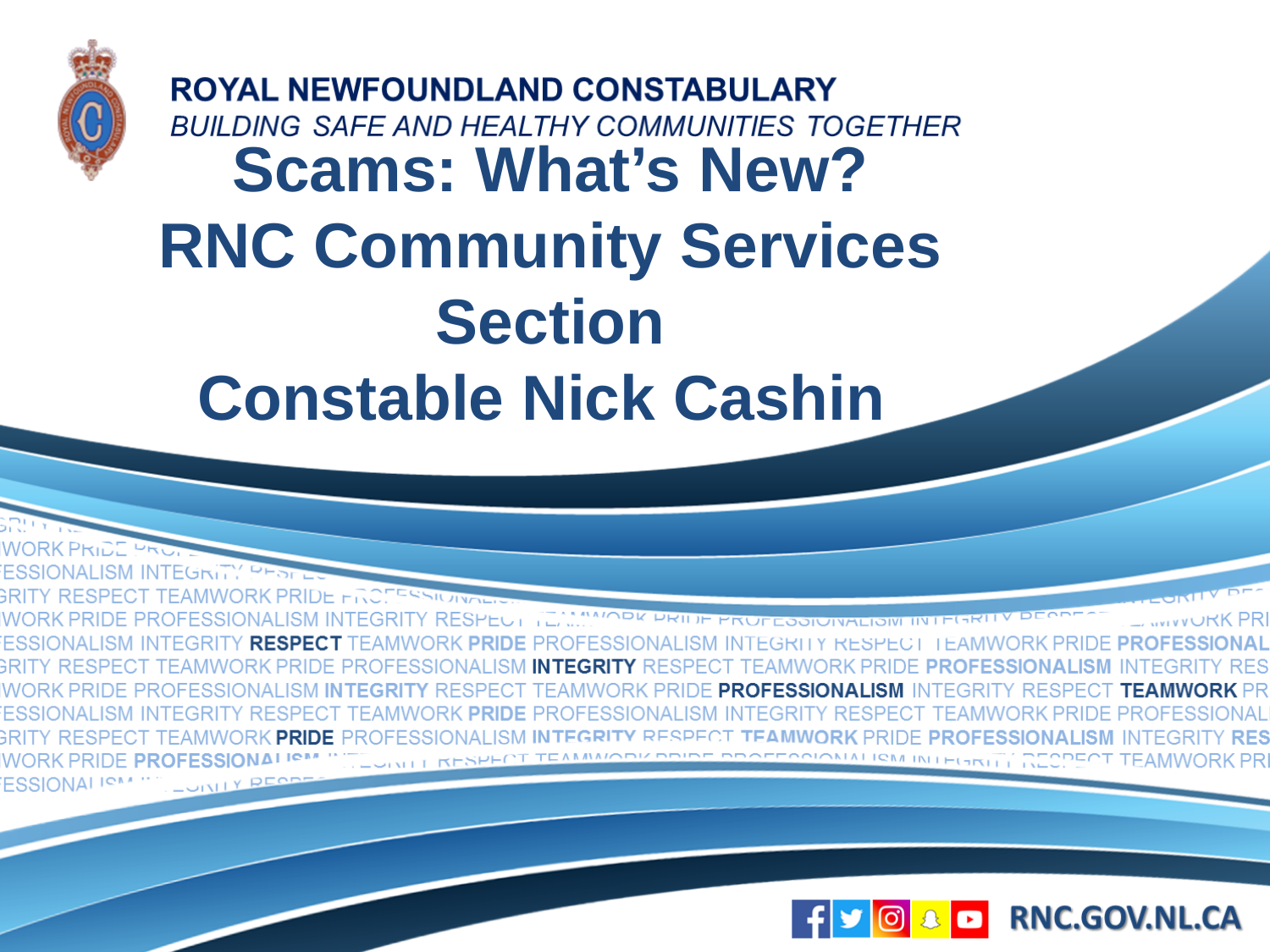

# Scams: What’s New? RNC Community Services Section Constable Nick Cashin